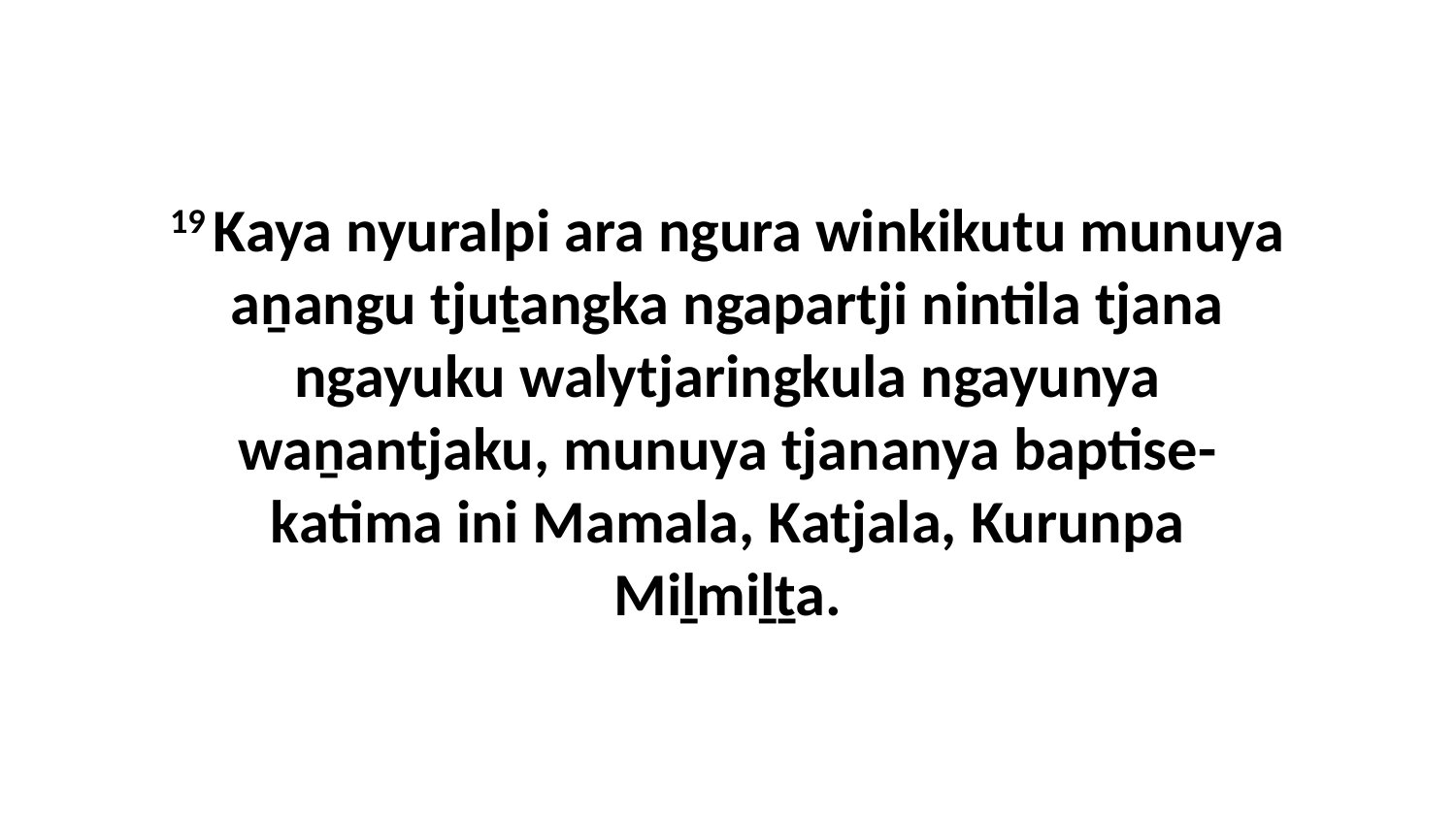

19 Kaya nyuralpi ara ngura winkikutu munuya aṉangu tjuṯangka ngapartji nintila tjana ngayuku walytjaringkula ngayunya waṉantjaku, munuya tjananya baptise-katima ini Mamala, Katjala, Kurunpa Miḻmiḻṯa.